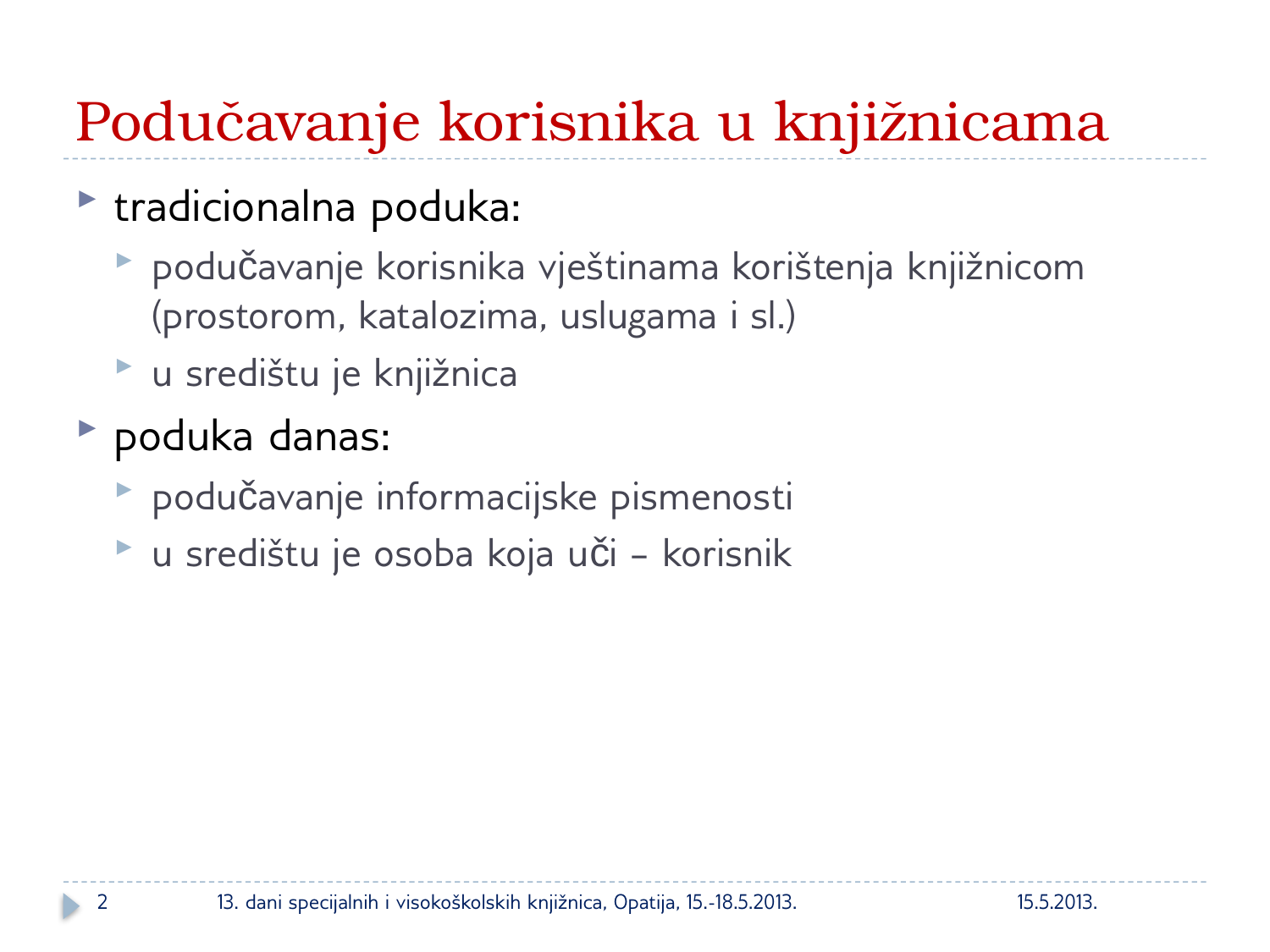

# Podučavanje korisnika u knjižnicama
tradicionalna poduka:
podučavanje korisnika vještinama korištenja knjižnicom (prostorom, katalozima, uslugama i sl.)
u središtu je knjižnica
poduka danas:
podučavanje informacijske pismenosti
u središtu je osoba koja uči – korisnik
2
13. dani specijalnih i visokoškolskih knjižnica, Opatija, 15.-18.5.2013.
15.5.2013.